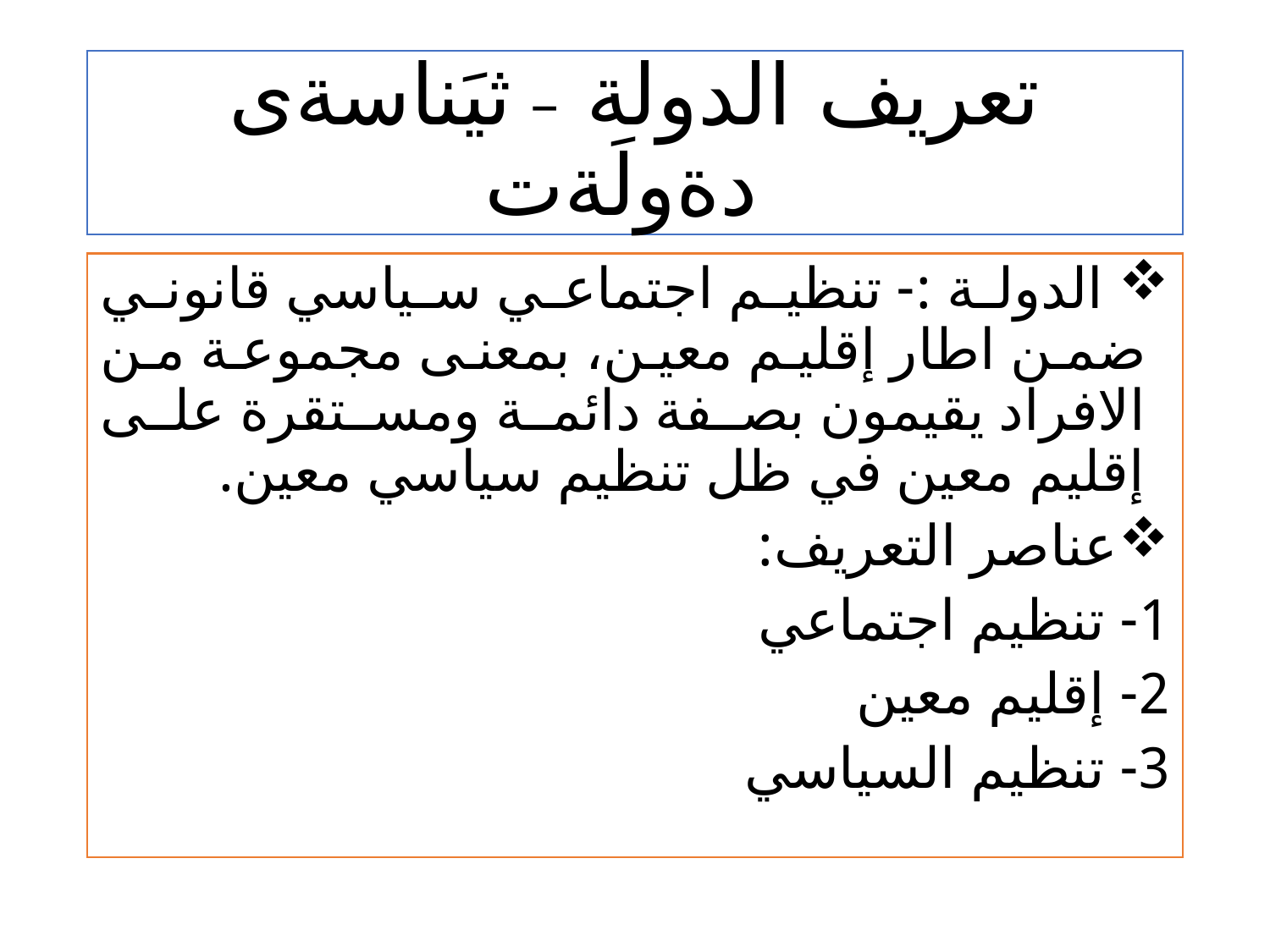

# تعريف الدولة – ثيَناسةى دةولَةت
 الدولة :- تنظيم اجتماعي سياسي قانوني ضمن اطار إقليم معين، بمعنى مجموعة من الافراد يقيمون بصفة دائمة ومستقرة على إقليم معين في ظل تنظيم سياسي معين.
عناصر التعريف:
1- تنظيم اجتماعي
2- إقليم معين
3- تنظيم السياسي